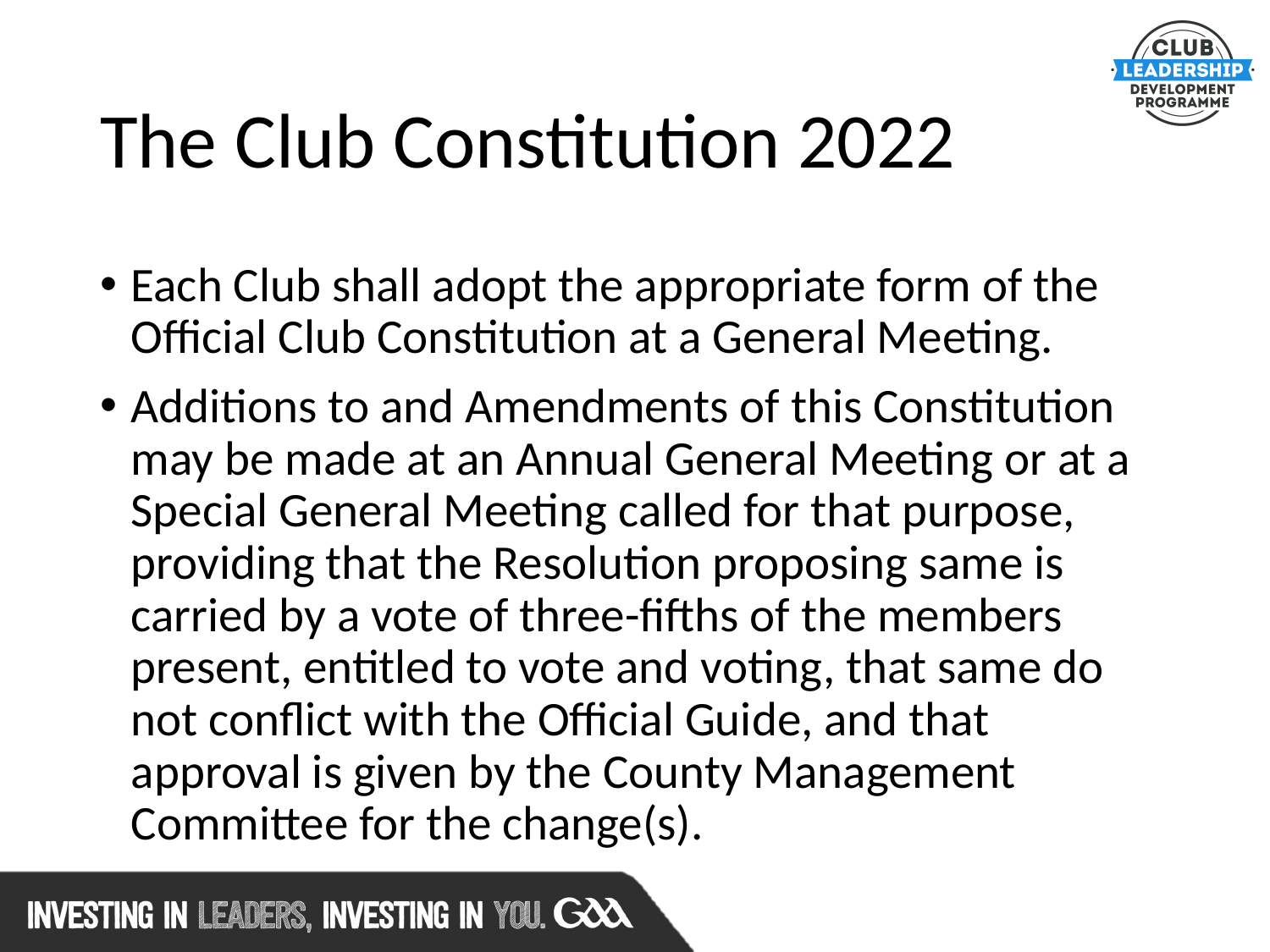

# The Club Constitution 2022
Each Club shall adopt the appropriate form of the Official Club Constitution at a General Meeting.
Additions to and Amendments of this Constitution may be made at an Annual General Meeting or at a Special General Meeting called for that purpose, providing that the Resolution proposing same is carried by a vote of three-fifths of the members present, entitled to vote and voting, that same do not conflict with the Official Guide, and that approval is given by the County Management Committee for the change(s).